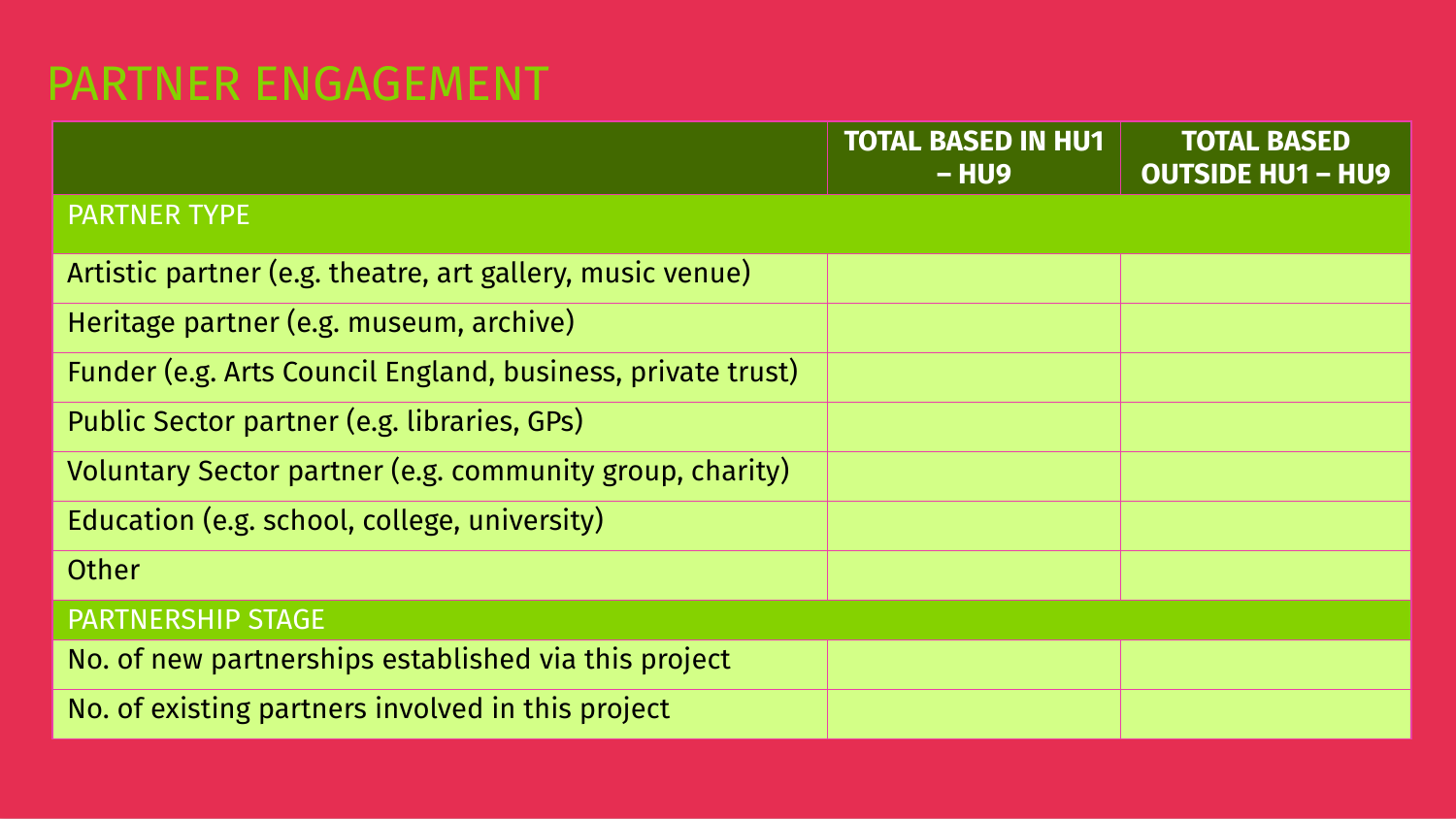

PARTNER ENGAGEMENT
|  | TOTAL BASED IN HU1 – HU9 | TOTAL BASED OUTSIDE HU1 – HU9 |
| --- | --- | --- |
| PARTNER TYPE |  |  |
| Artistic partner (e.g. theatre, art gallery, music venue) |  |  |
| Heritage partner (e.g. museum, archive) |  |  |
| Funder (e.g. Arts Council England, business, private trust) |  |  |
| Public Sector partner (e.g. libraries, GPs) |  |  |
| Voluntary Sector partner (e.g. community group, charity) |  |  |
| Education (e.g. school, college, university) |  |  |
| Other |  |  |
| PARTNERSHIP STAGE |  |  |
| No. of new partnerships established via this project |  |  |
| No. of existing partners involved in this project |  |  |